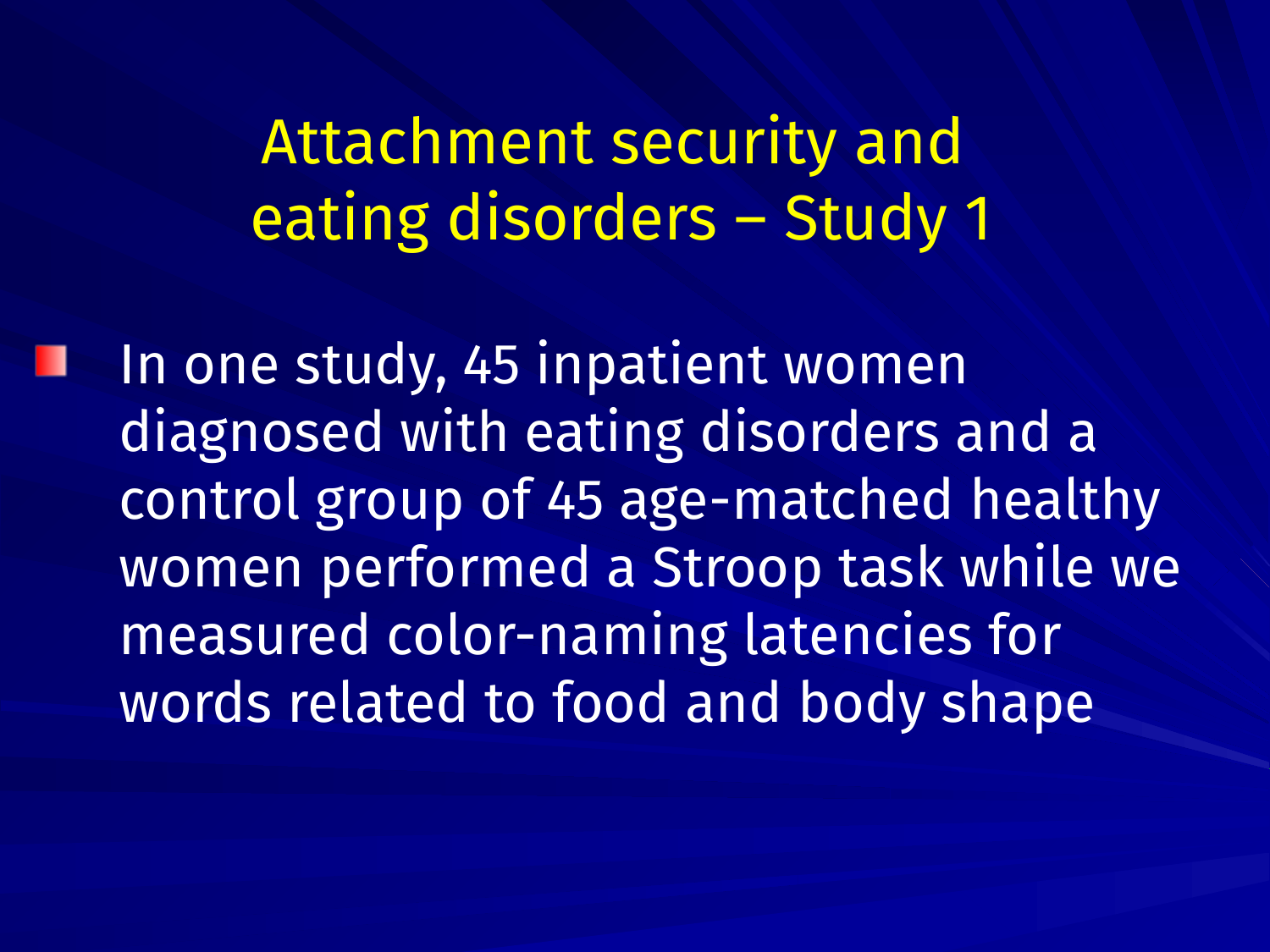

# Attachment security and eating disorders – Study 1
In one study, 45 inpatient women diagnosed with eating disorders and a control group of 45 age-matched healthy women performed a Stroop task while we measured color-naming latencies for words related to food and body shape